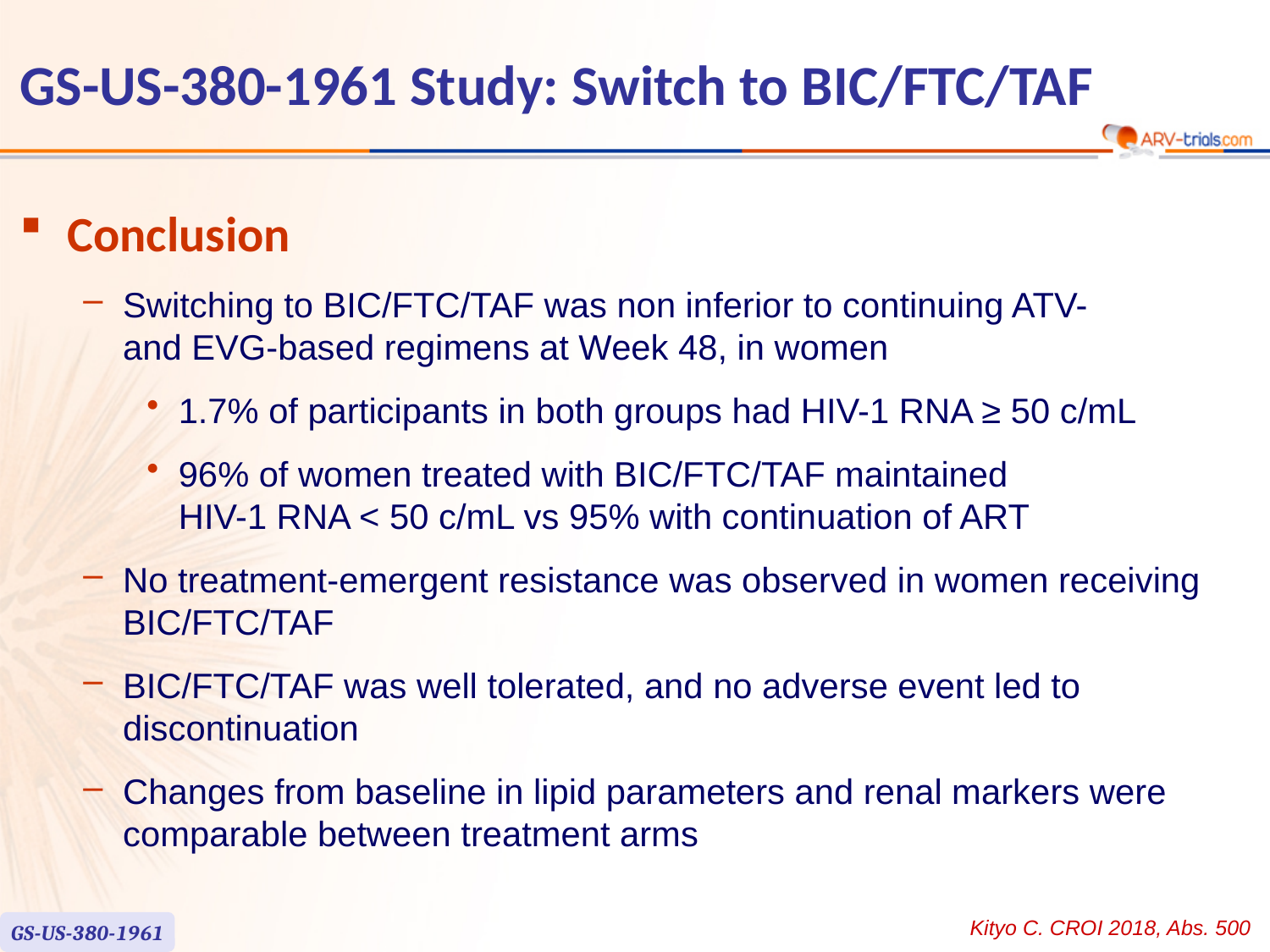

# GS-US-380-1961 Study: Switch to BIC/FTC/TAF
Conclusion
Switching to BIC/FTC/TAF was non inferior to continuing ATV-
and EVG-based regimens at Week 48, in women
1.7% of participants in both groups had HIV-1 RNA ≥ 50 c/mL
96% of women treated with BIC/FTC/TAF maintained
HIV-1 RNA < 50 c/mL vs 95% with continuation of ART
No treatment-emergent resistance was observed in women receiving BIC/FTC/TAF
BIC/FTC/TAF was well tolerated, and no adverse event led to discontinuation
Changes from baseline in lipid parameters and renal markers were comparable between treatment arms
Kityo C. CROI 2018, Abs. 500
GS-US-380-1961